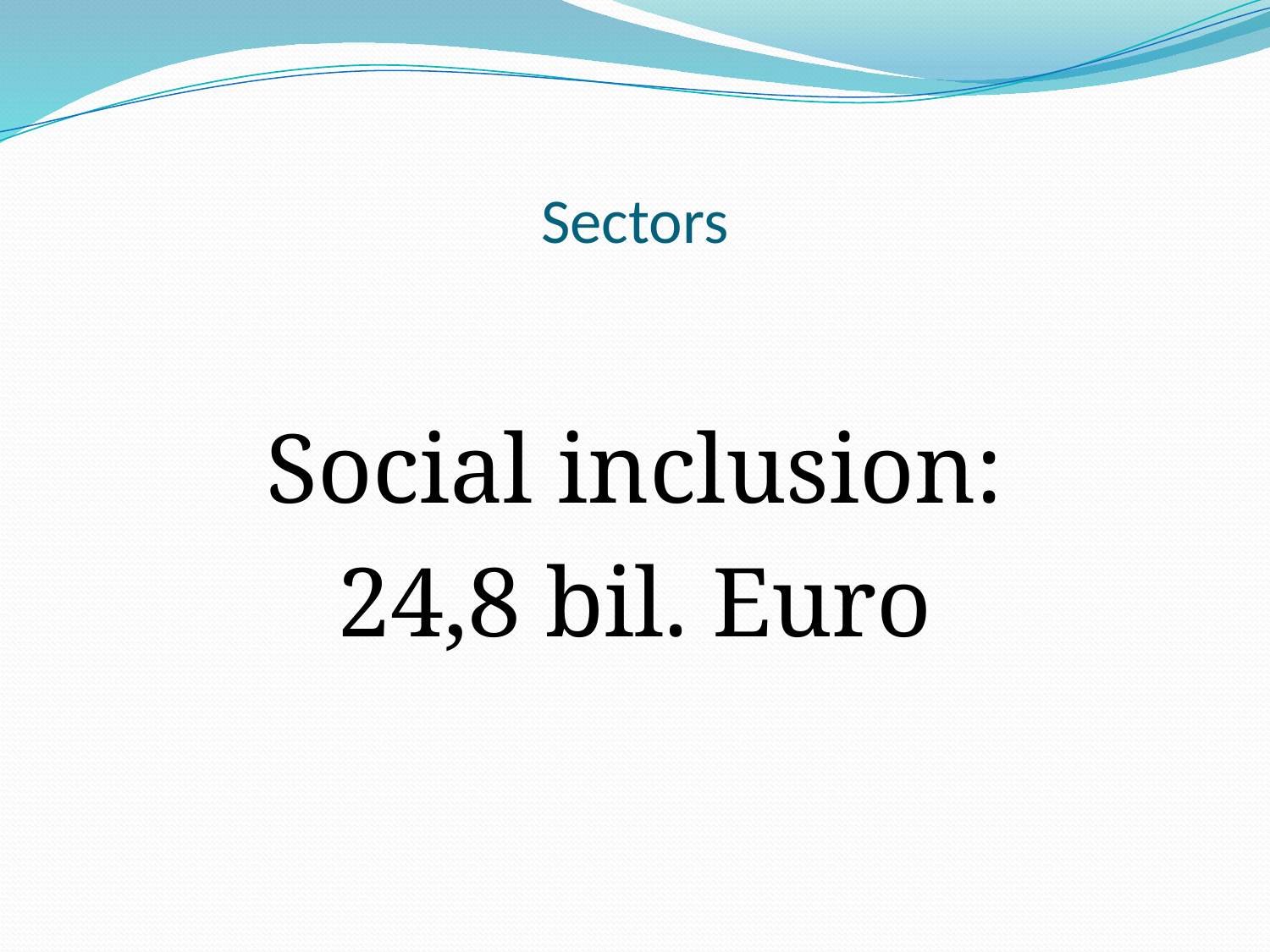

# Sectors

Social inclusion:
24,8 bil. Euro